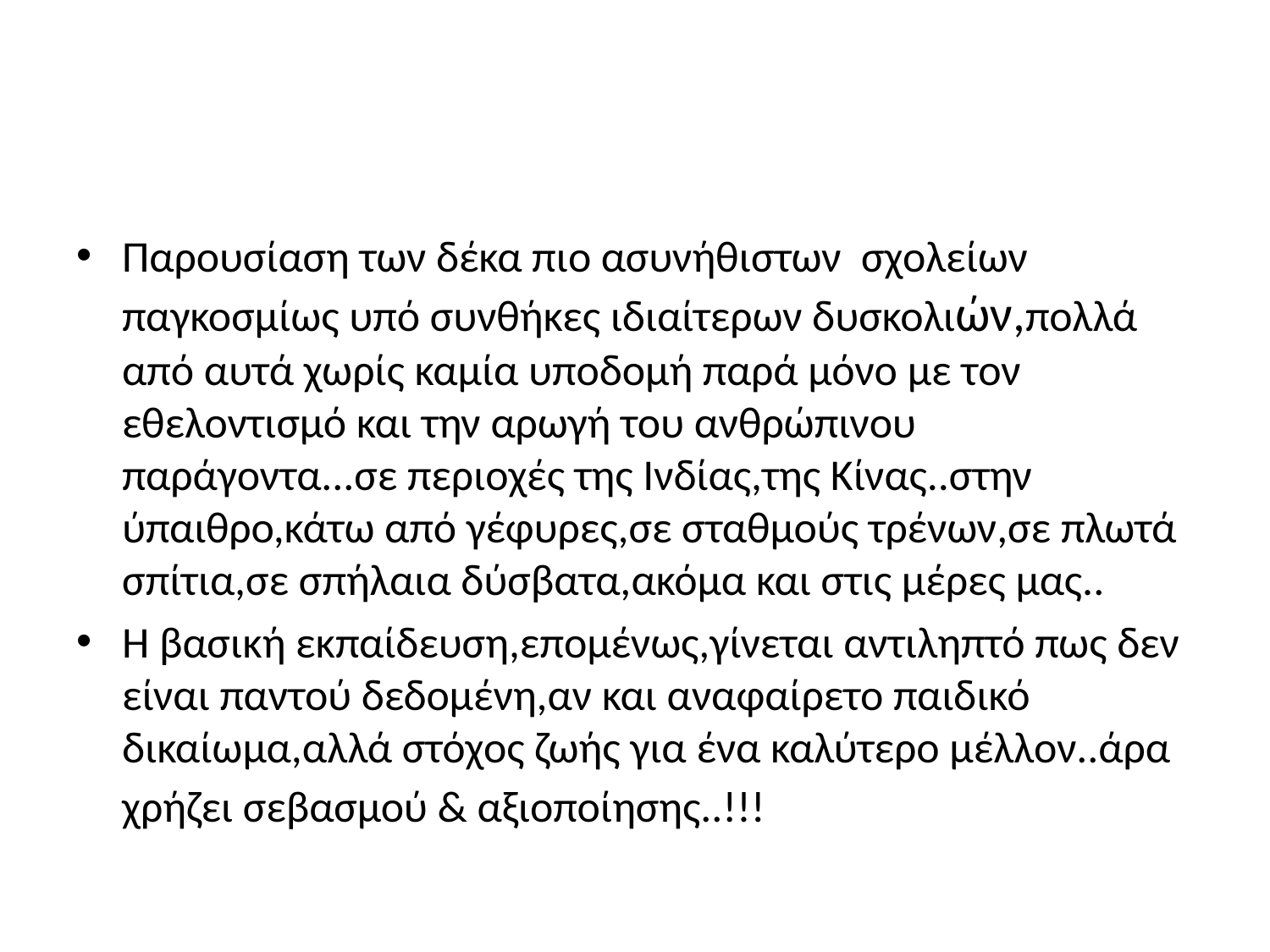

#
Παρουσίαση των δέκα πιο ασυνήθιστων  σχολείων παγκοσμίως υπό συνθήκες ιδιαίτερων δυσκολιών,πολλά από αυτά χωρίς καμία υποδομή παρά μόνο με τον εθελοντισμό και την αρωγή του ανθρώπινου παράγοντα...σε περιοχές της Ινδίας,της Κίνας..στην ύπαιθρο,κάτω από γέφυρες,σε σταθμούς τρένων,σε πλωτά σπίτια,σε σπήλαια δύσβατα,ακόμα και στις μέρες μας..
Η βασική εκπαίδευση,επομένως,γίνεται αντιληπτό πως δεν είναι παντού δεδομένη,αν και αναφαίρετο παιδικό δικαίωμα,αλλά στόχος ζωής για ένα καλύτερο μέλλον..άρα χρήζει σεβασμού & αξιοποίησης..!!!